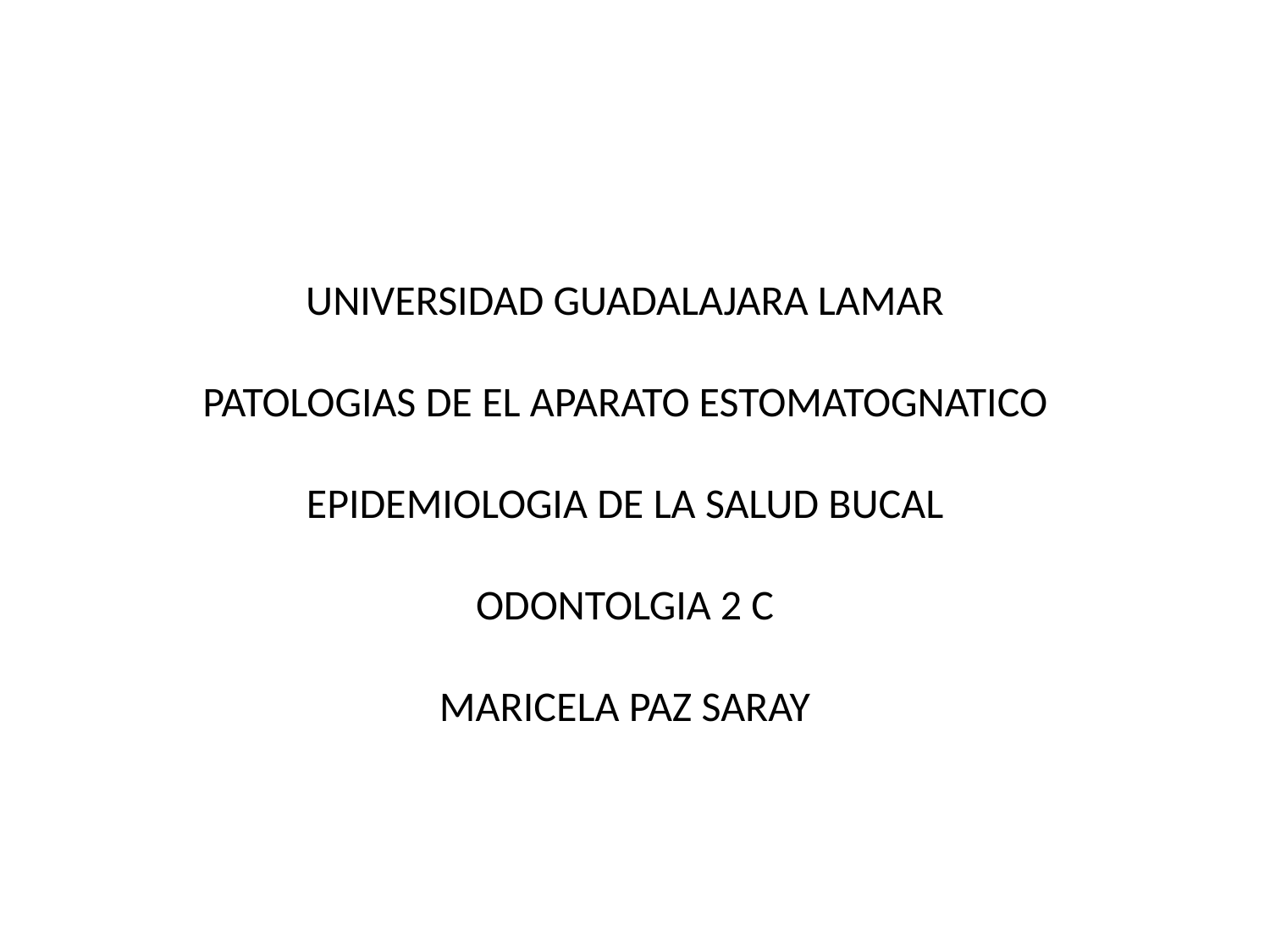

# UNIVERSIDAD GUADALAJARA LAMAR PATOLOGIAS DE EL APARATO ESTOMATOGNATICO EPIDEMIOLOGIA DE LA SALUD BUCAL ODONTOLGIA 2 C MARICELA PAZ SARAY